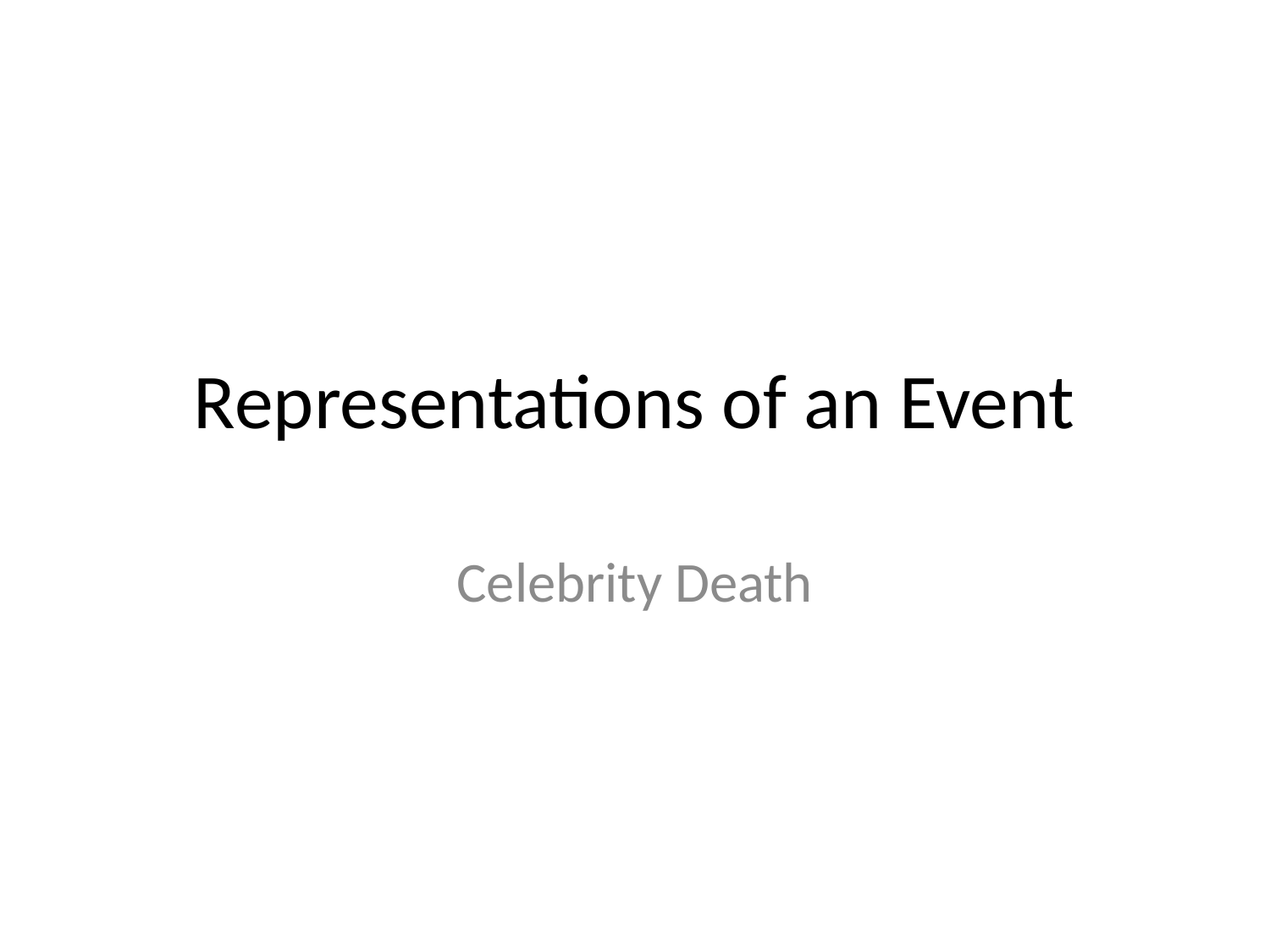

# Representations of an Event
Celebrity Death